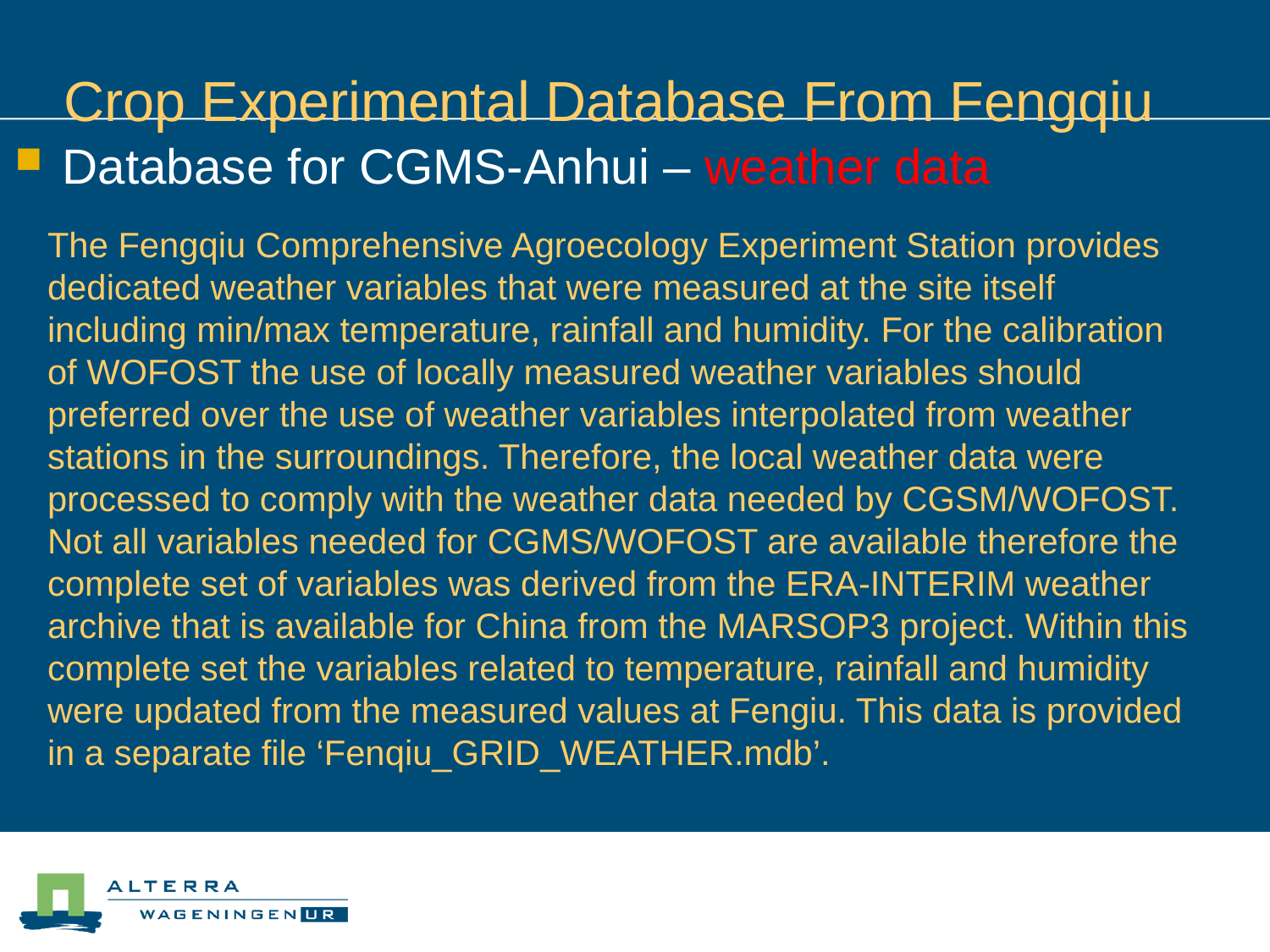

# Crop Experimental Database From Fengqiu
Database for CGMS-Anhui – weather data
The Fengqiu Comprehensive Agroecology Experiment Station provides dedicated weather variables that were measured at the site itself including min/max temperature, rainfall and humidity. For the calibration of WOFOST the use of locally measured weather variables should preferred over the use of weather variables interpolated from weather stations in the surroundings. Therefore, the local weather data were processed to comply with the weather data needed by CGSM/WOFOST. Not all variables needed for CGMS/WOFOST are available therefore the complete set of variables was derived from the ERA-INTERIM weather archive that is available for China from the MARSOP3 project. Within this complete set the variables related to temperature, rainfall and humidity were updated from the measured values at Fengiu. This data is provided in a separate file ‘Fenqiu_GRID_WEATHER.mdb’.